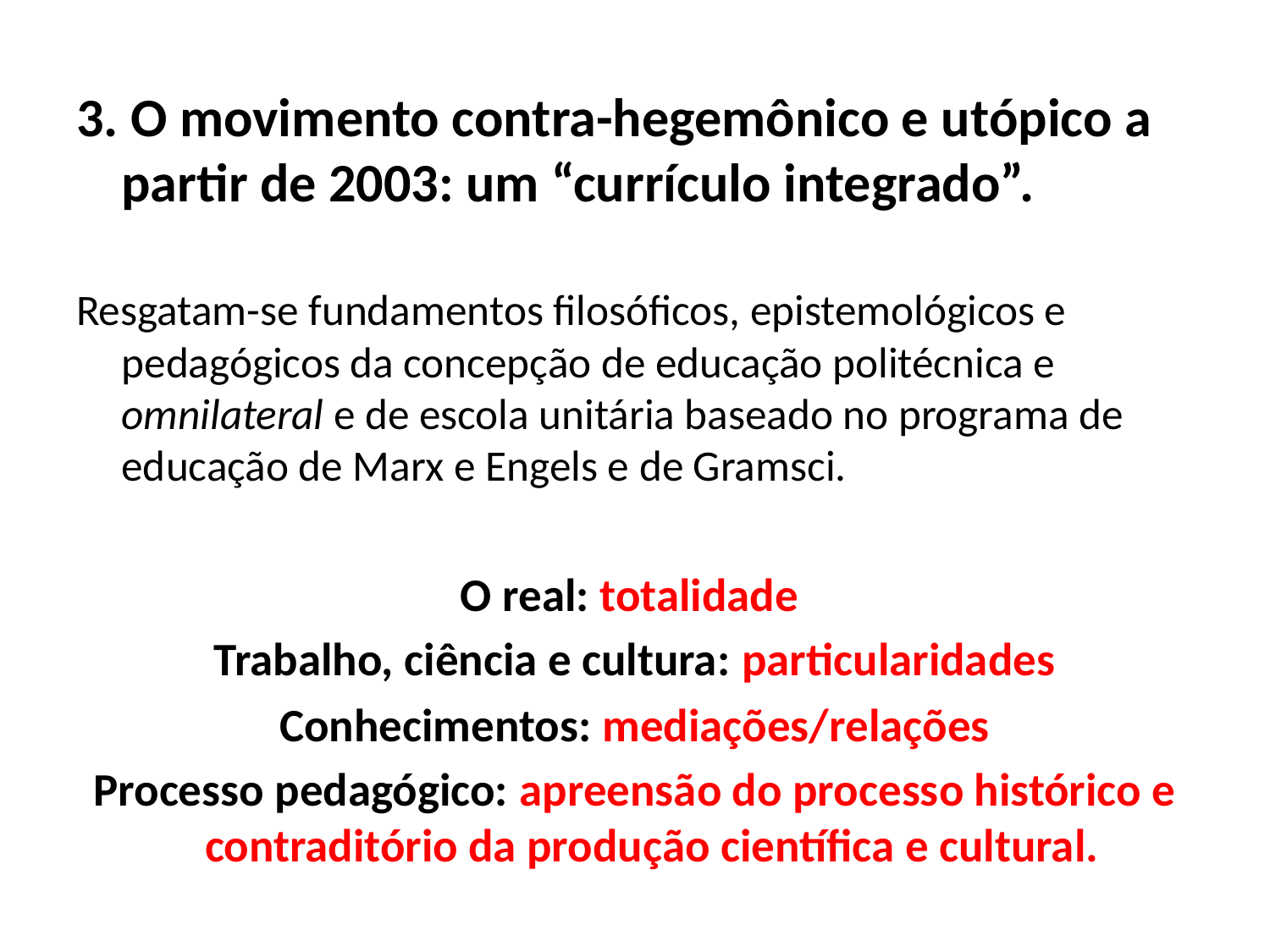

3. O movimento contra-hegemônico e utópico a partir de 2003: um “currículo integrado”.

Resgatam-se fundamentos filosóficos, epistemológicos e pedagógicos da concepção de educação politécnica e omnilateral e de escola unitária baseado no programa de educação de Marx e Engels e de Gramsci.

O real: totalidade
Trabalho, ciência e cultura: particularidades
Conhecimentos: mediações/relações
Processo pedagógico: apreensão do processo histórico e contraditório da produção científica e cultural.